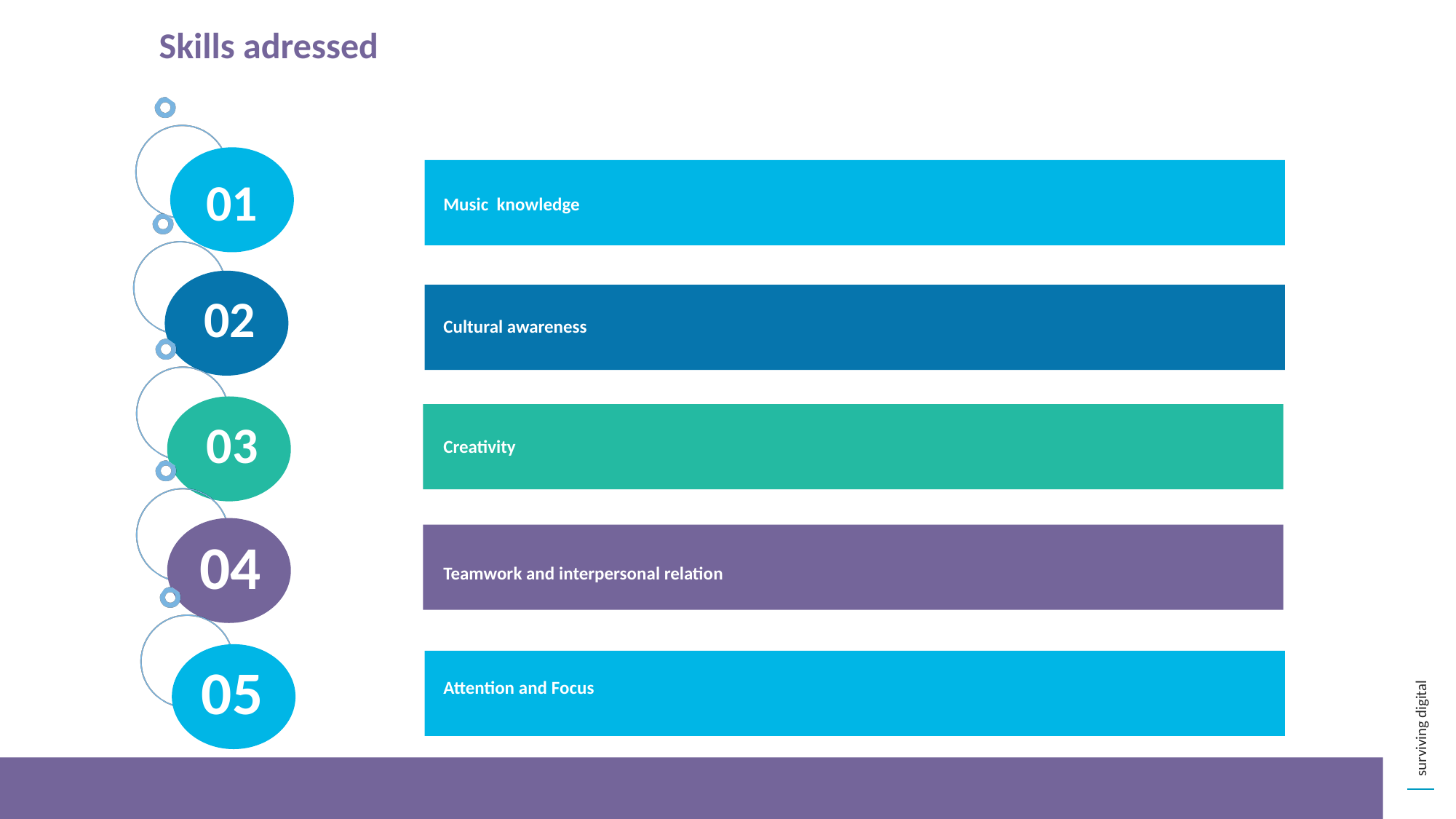

Skills adressed
01
Music knowledge
02
Cultural awareness
03
Creativity
04
Teamwork and interpersonal relation
05
Attention and Focus